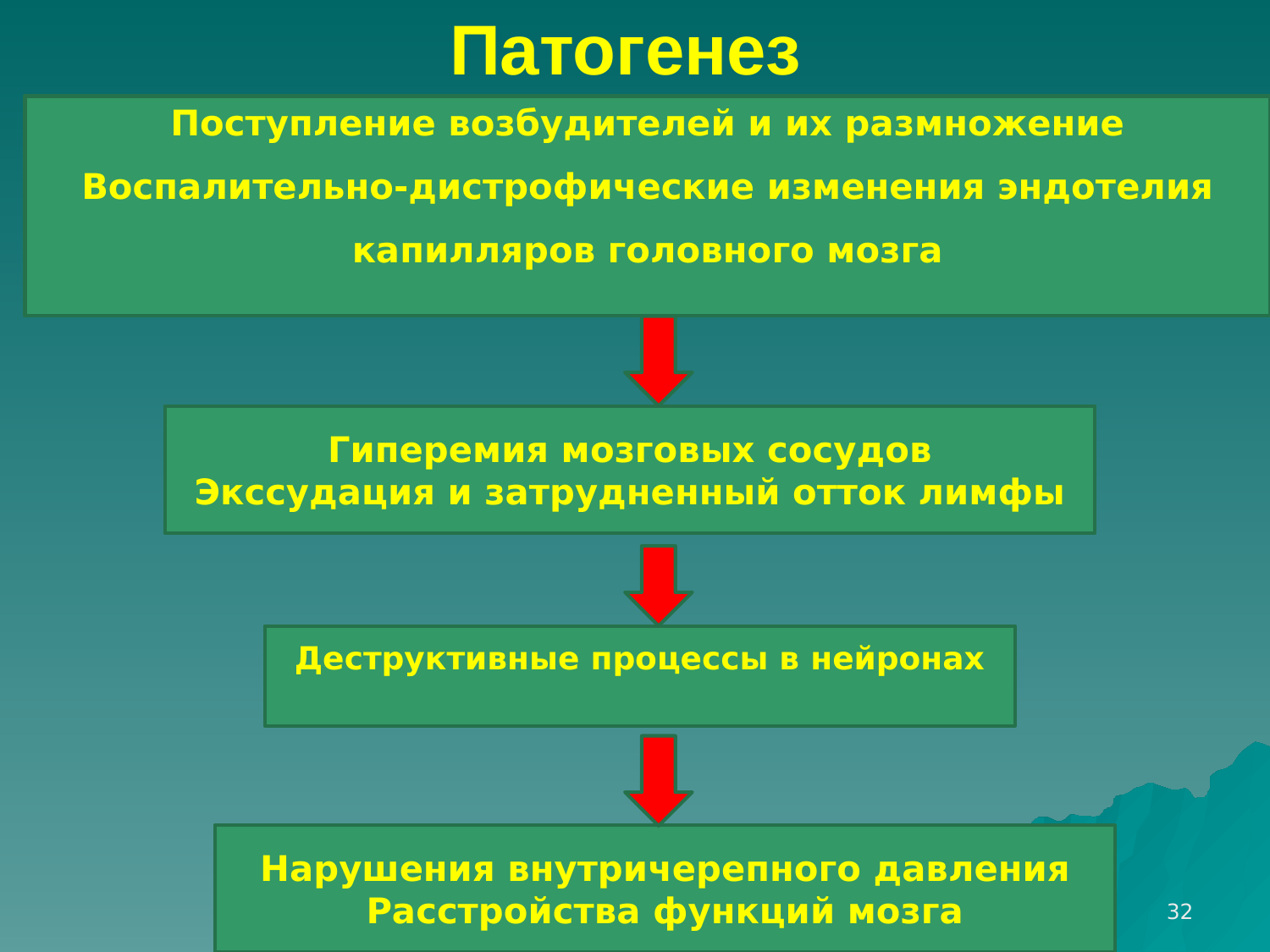

# Патогенез
Поступление возбудителей и их размножение
Воспалительно-дистрофические изменения эндотелия капилляров головного мозга

Гиперемия мозговых сосудов
 Экссудация и затрудненный отток лимфы

Деструктивные процессы в нейронах

Нарушения внутричерепного давления Расстройства функций мозга
32